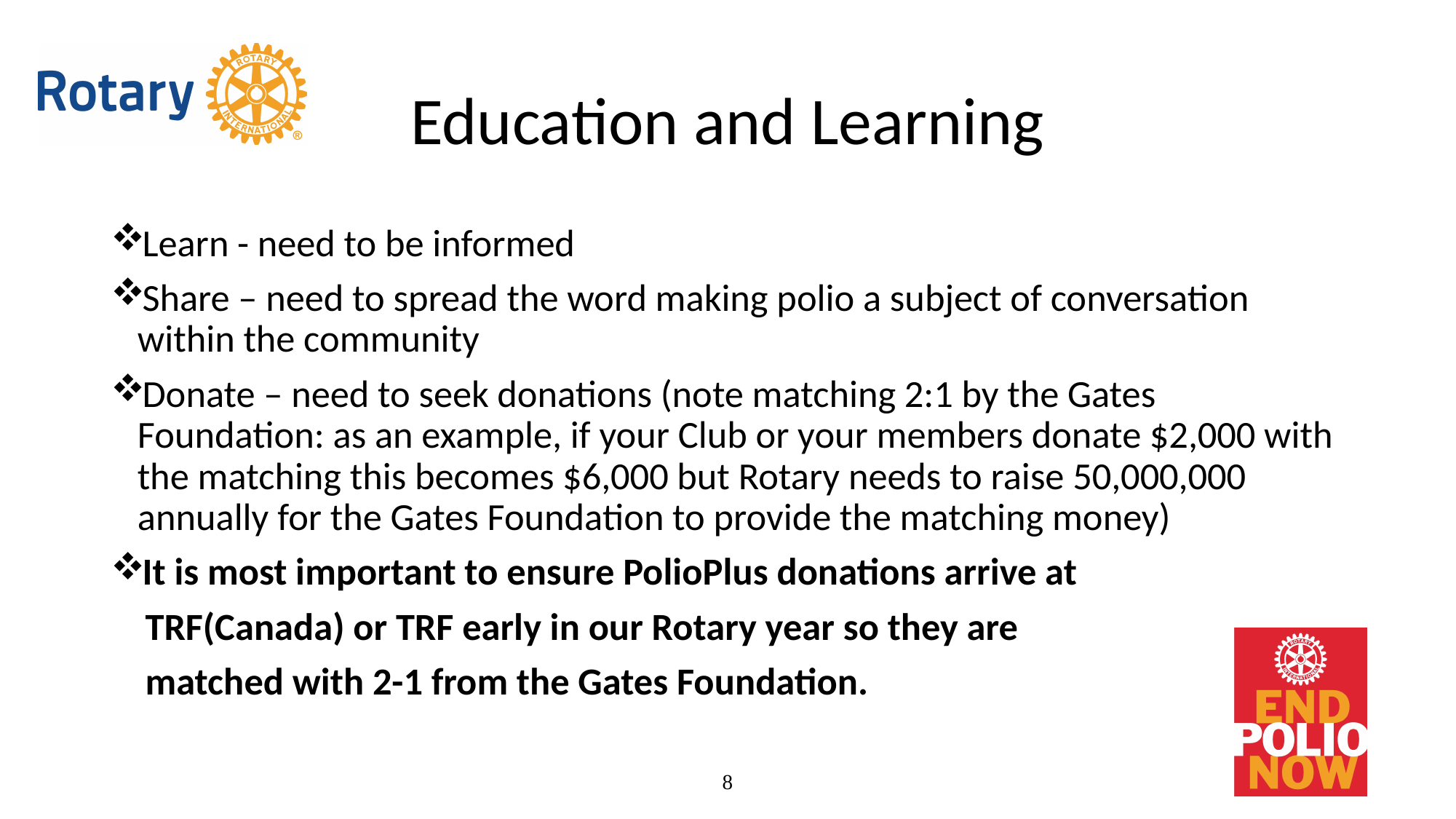

# Education and Learning
Learn - need to be informed
Share – need to spread the word making polio a subject of conversation within the community
Donate – need to seek donations (note matching 2:1 by the Gates Foundation: as an example, if your Club or your members donate $2,000 with the matching this becomes $6,000 but Rotary needs to raise 50,000,000 annually for the Gates Foundation to provide the matching money)
It is most important to ensure PolioPlus donations arrive at
    TRF(Canada) or TRF early in our Rotary year so they are
    matched with 2-1 from the Gates Foundation.

8
8